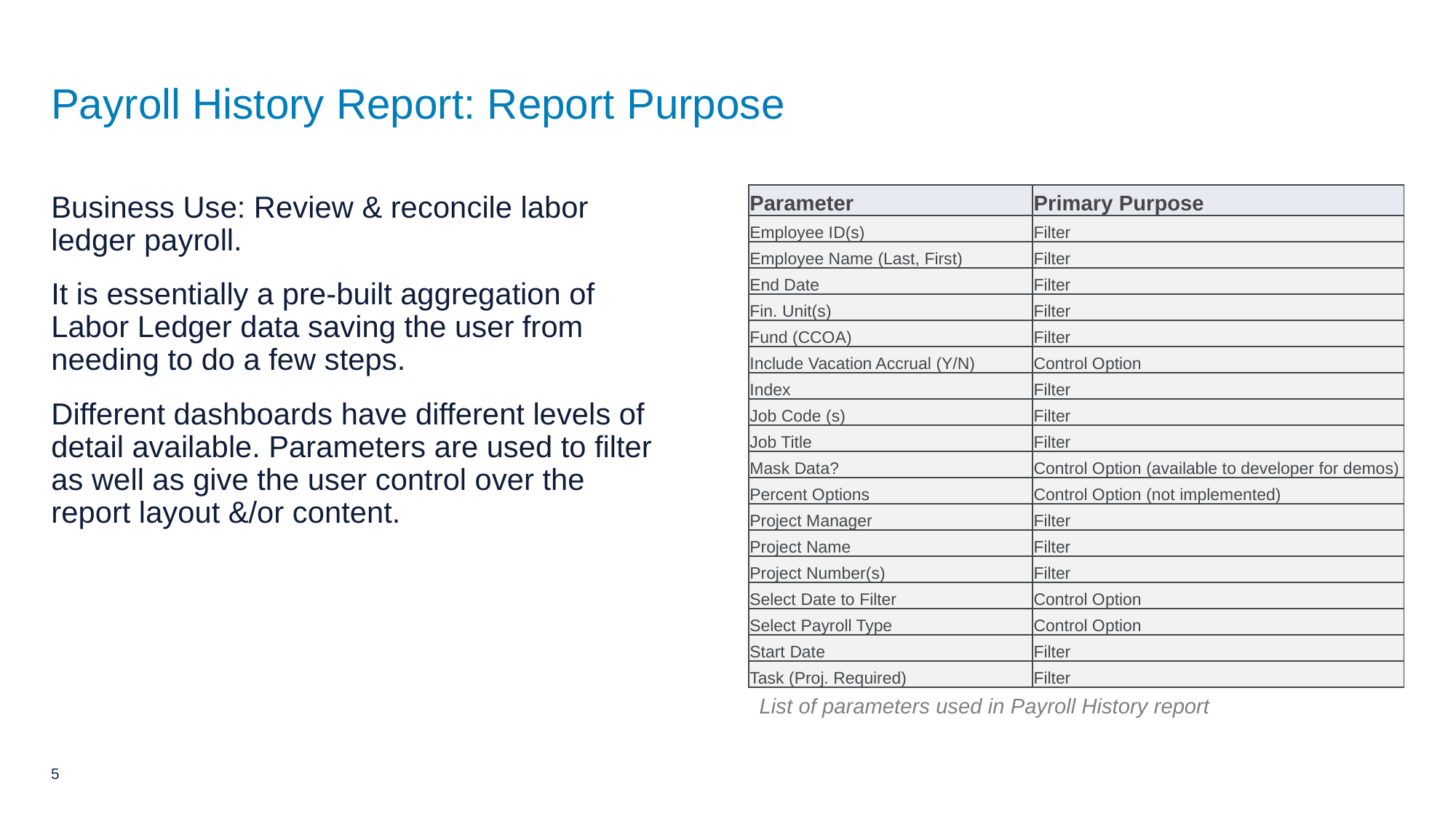

# Payroll History Report: Report Purpose
| Parameter | Primary Purpose |
| --- | --- |
| Employee ID(s) | Filter |
| Employee Name (Last, First) | Filter |
| End Date | Filter |
| Fin. Unit(s) | Filter |
| Fund (CCOA) | Filter |
| Include Vacation Accrual (Y/N) | Control Option |
| Index | Filter |
| Job Code (s) | Filter |
| Job Title | Filter |
| Mask Data? | Control Option (available to developer for demos) |
| Percent Options | Control Option (not implemented) |
| Project Manager | Filter |
| Project Name | Filter |
| Project Number(s) | Filter |
| Select Date to Filter | Control Option |
| Select Payroll Type | Control Option |
| Start Date | Filter |
| Task (Proj. Required) | Filter |
Business Use: Review & reconcile labor ledger payroll.
It is essentially a pre-built aggregation of Labor Ledger data saving the user from needing to do a few steps.
Different dashboards have different levels of detail available. Parameters are used to filter as well as give the user control over the report layout &/or content.
List of parameters used in Payroll History report
5